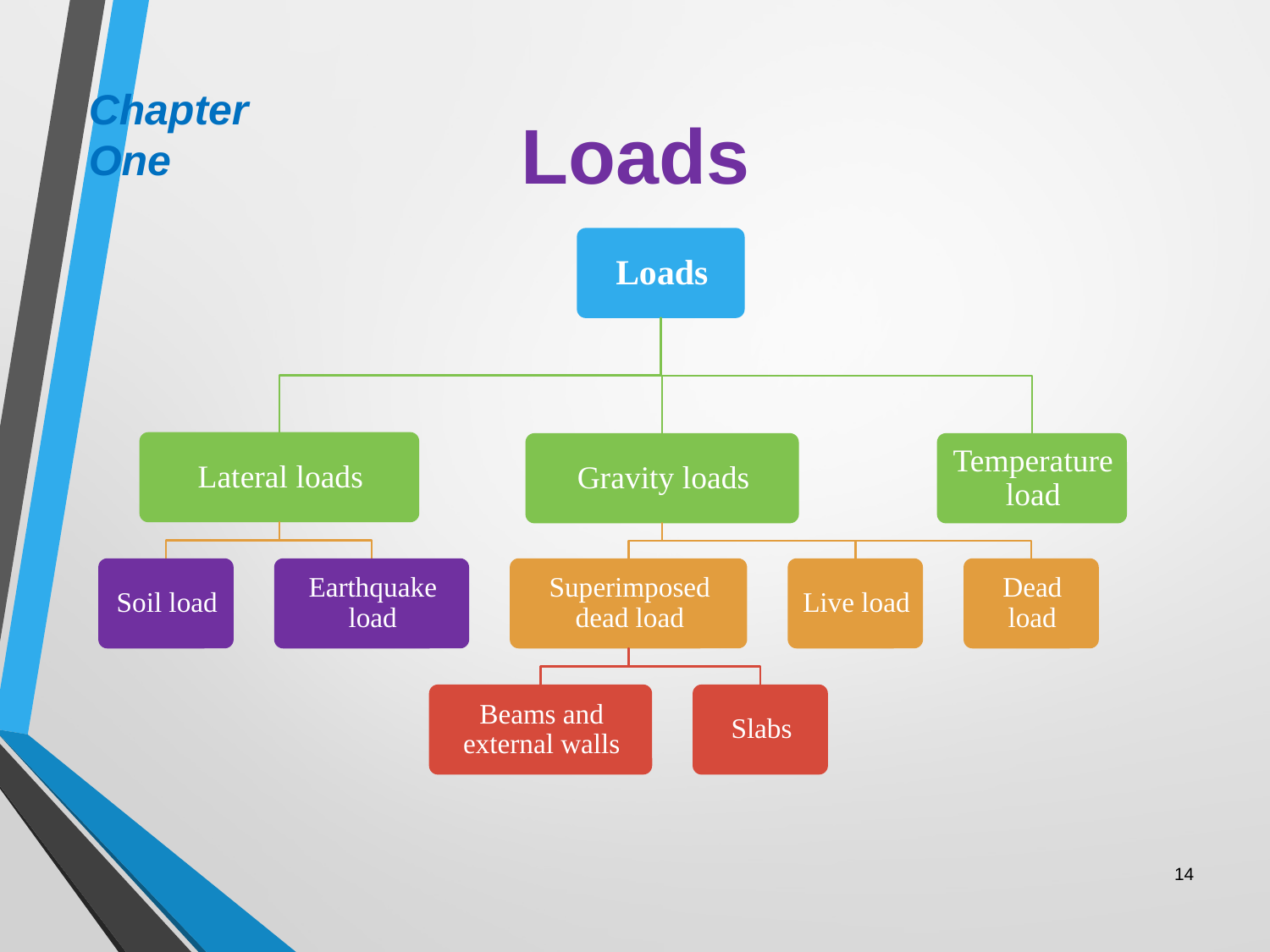

Chapter One
# Loads
Loads
Temperature load
Gravity loads
Dead load
Live load
Superimposed dead load
Slabs
Beams and external walls
Lateral loads
Earthquake load
Soil load
14